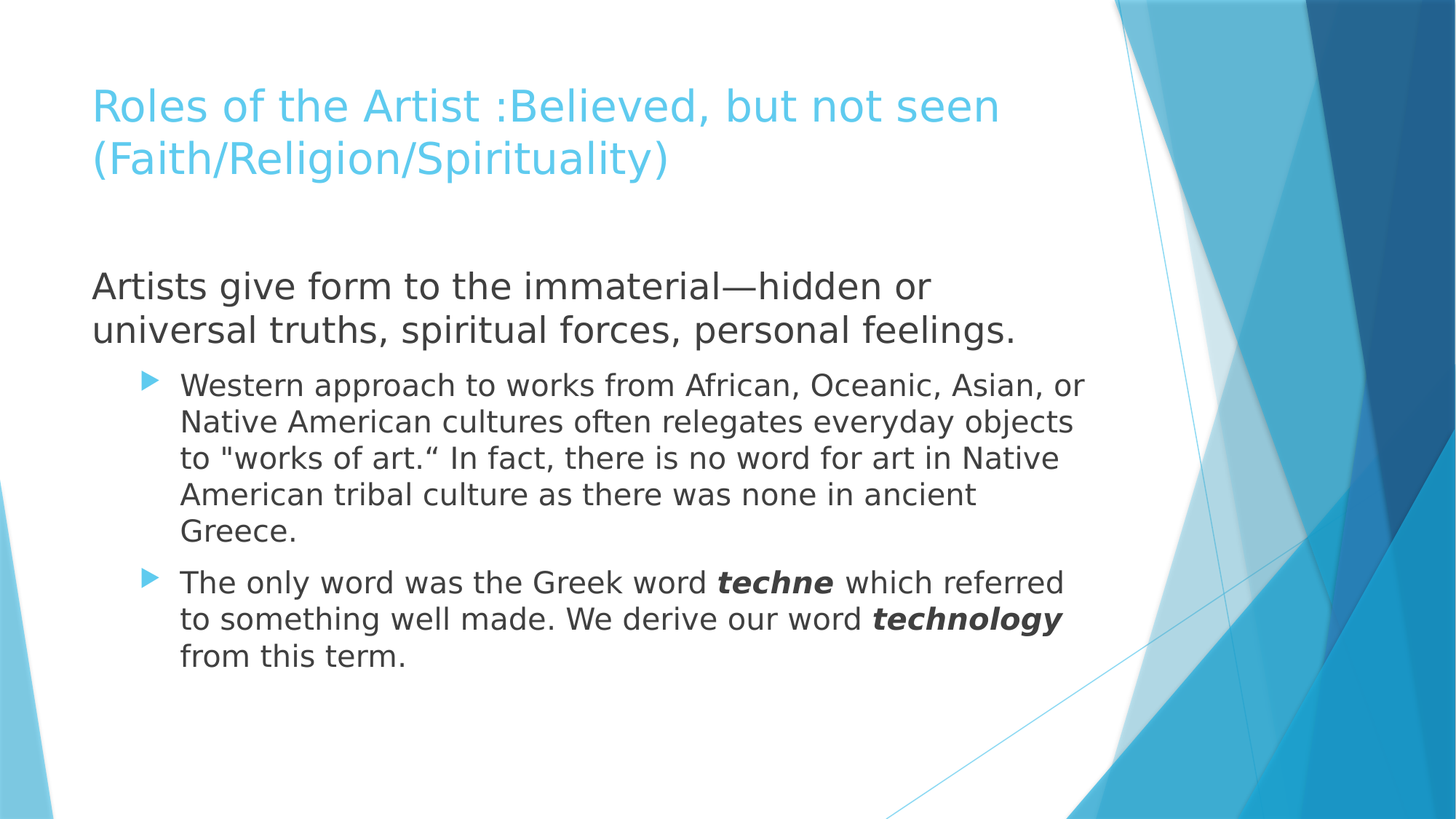

# Roles of the Artist :Believed, but not seen (Faith/Religion/Spirituality)
Artists give form to the immaterial—hidden or universal truths, spiritual forces, personal feelings.
Western approach to works from African, Oceanic, Asian, or Native American cultures often relegates everyday objects to "works of art.“ In fact, there is no word for art in Native American tribal culture as there was none in ancient Greece.
The only word was the Greek word techne which referred to something well made. We derive our word technology from this term.